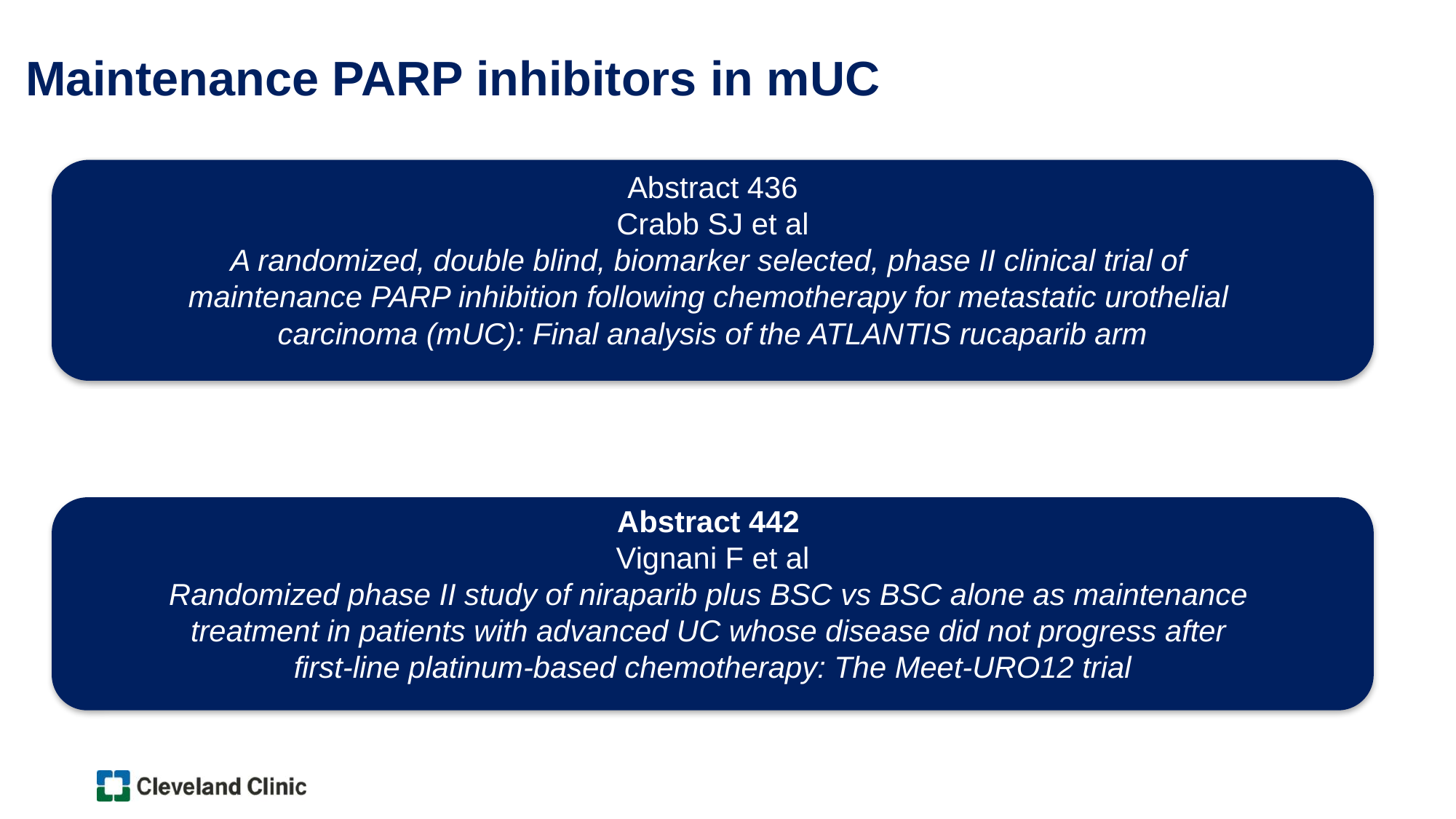

# Maintenance PARP inhibitors in mUC
Abstract 436
Crabb SJ et al
A randomized, double blind, biomarker selected, phase II clinical trial of
maintenance PARP inhibition following chemotherapy for metastatic urothelial
carcinoma (mUC): Final analysis of the ATLANTIS rucaparib arm

Abstract 442
Vignani F et al
Randomized phase II study of niraparib plus BSC vs BSC alone as maintenance
treatment in patients with advanced UC whose disease did not progress after
first-line platinum-based chemotherapy: The Meet-URO12 trial